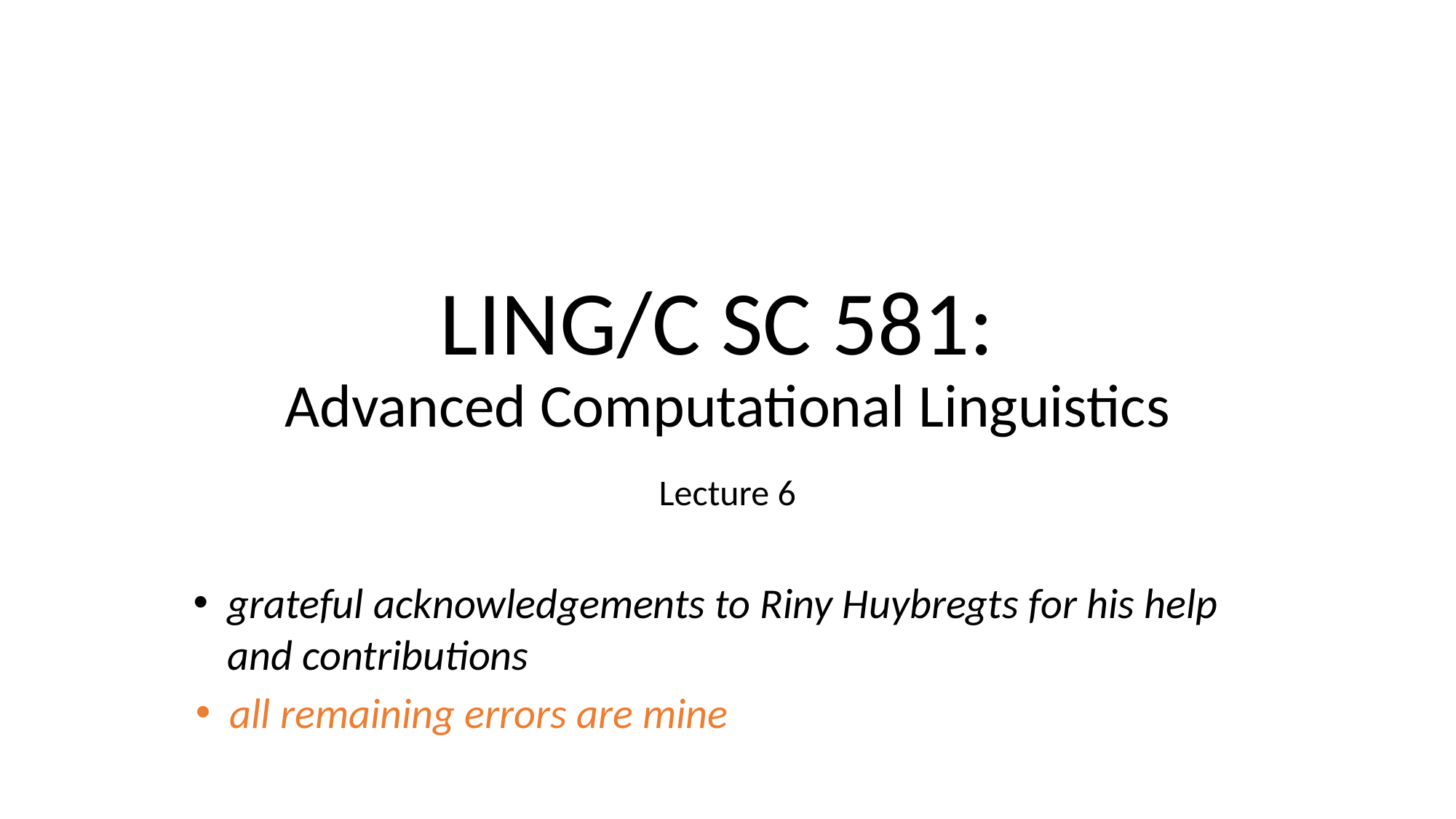

# LING/C SC 581: Advanced Computational Linguistics
Lecture 6
grateful acknowledgements to Riny Huybregts for his help and contributions
all remaining errors are mine